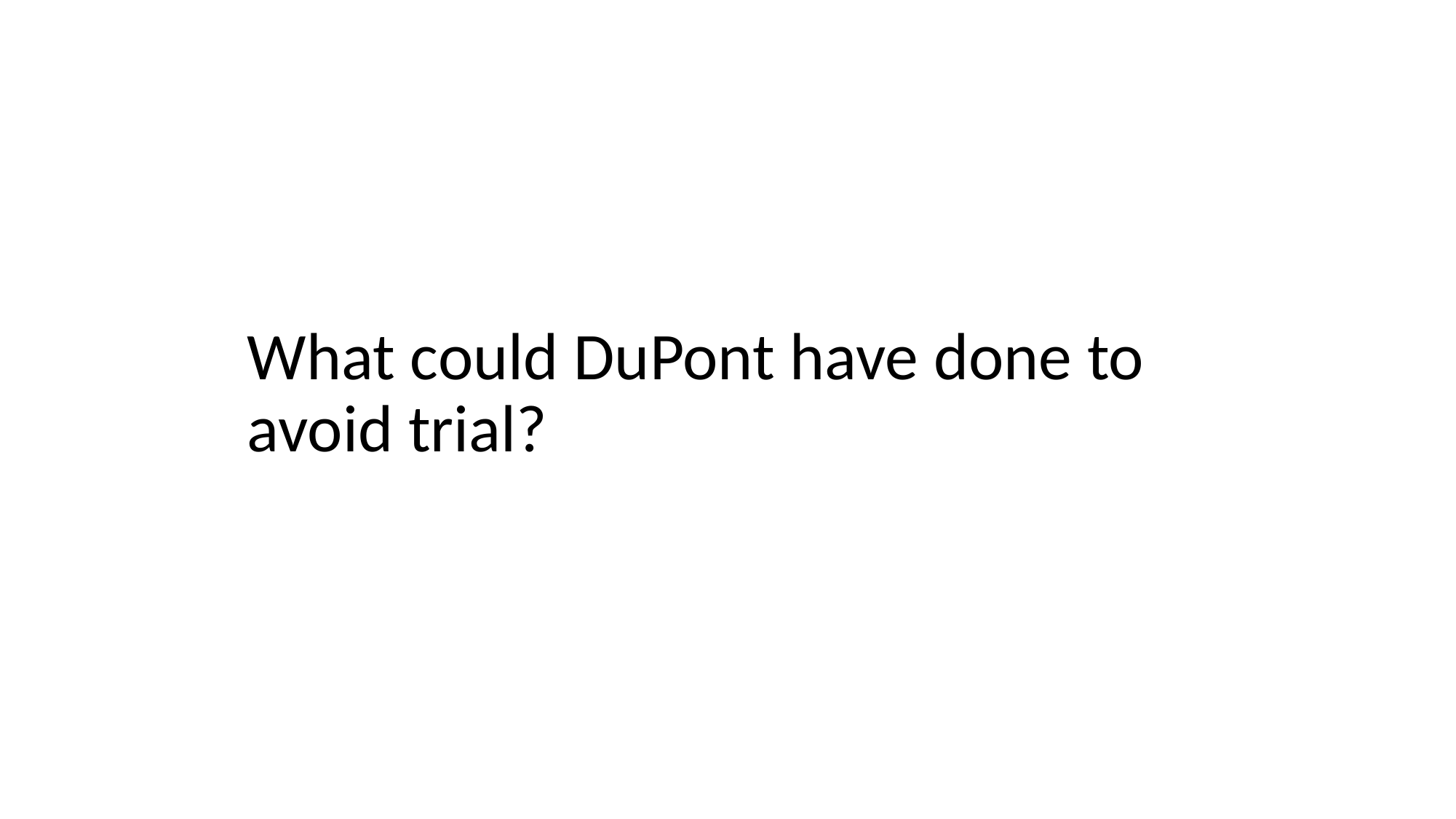

# What could DuPont have done to avoid trial?